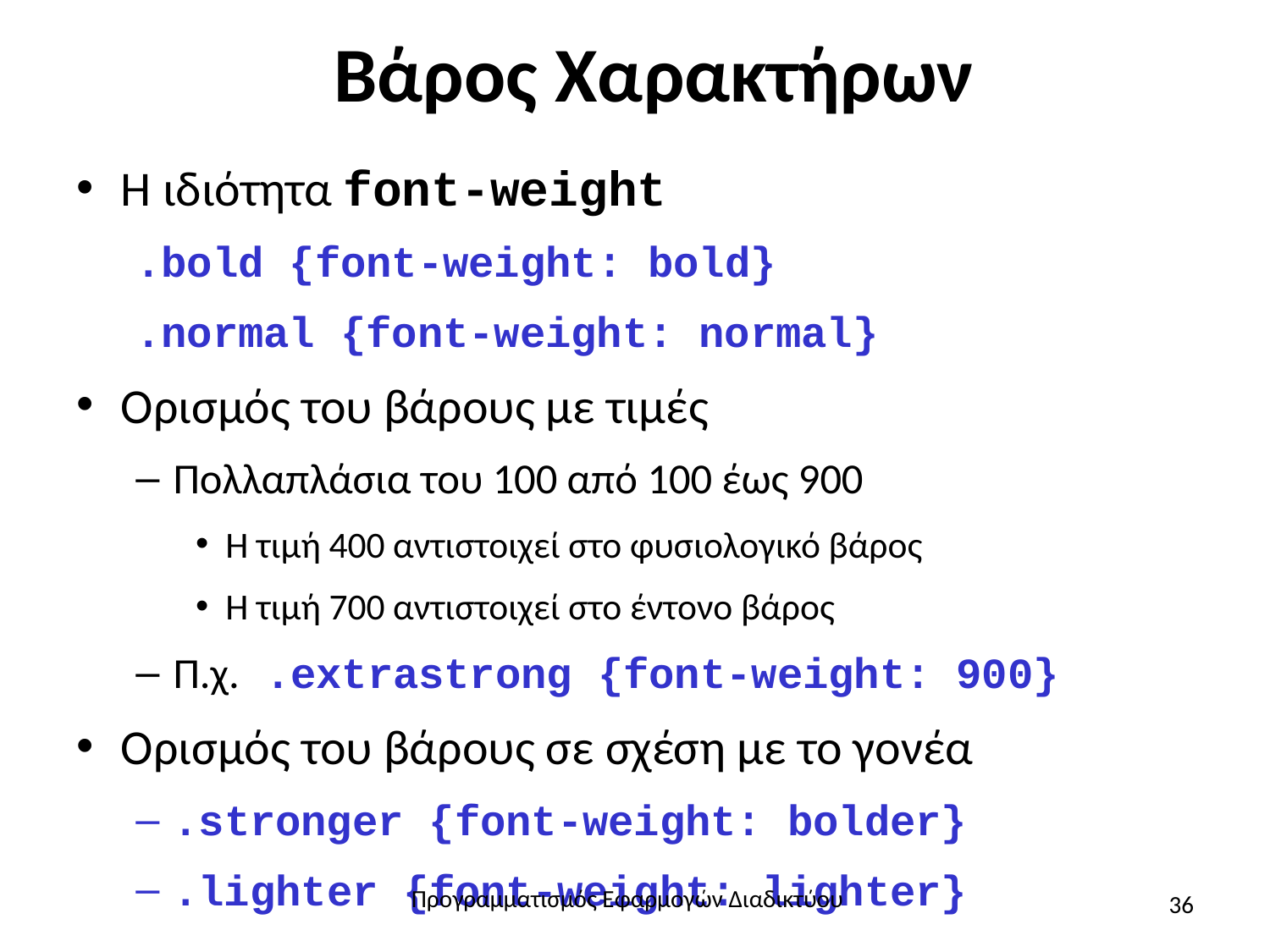

# Βάρος Χαρακτήρων
H ιδιότητα font-weight
.bold {font-weight: bold}
.normal {font-weight: normal}
Ορισμός του βάρους με τιμές
Πολλαπλάσια του 100 από 100 έως 900
Η τιμή 400 αντιστοιχεί στο φυσιολογικό βάρος
Η τιμή 700 αντιστοιχεί στο έντονο βάρος
Π.χ. .extrastrong {font-weight: 900}
Ορισμός του βάρους σε σχέση με το γονέα
.stronger {font-weight: bolder}
.lighter {font-weight: lighter}
Προγραμματισμός Εφαρμογών Διαδικτύου
36